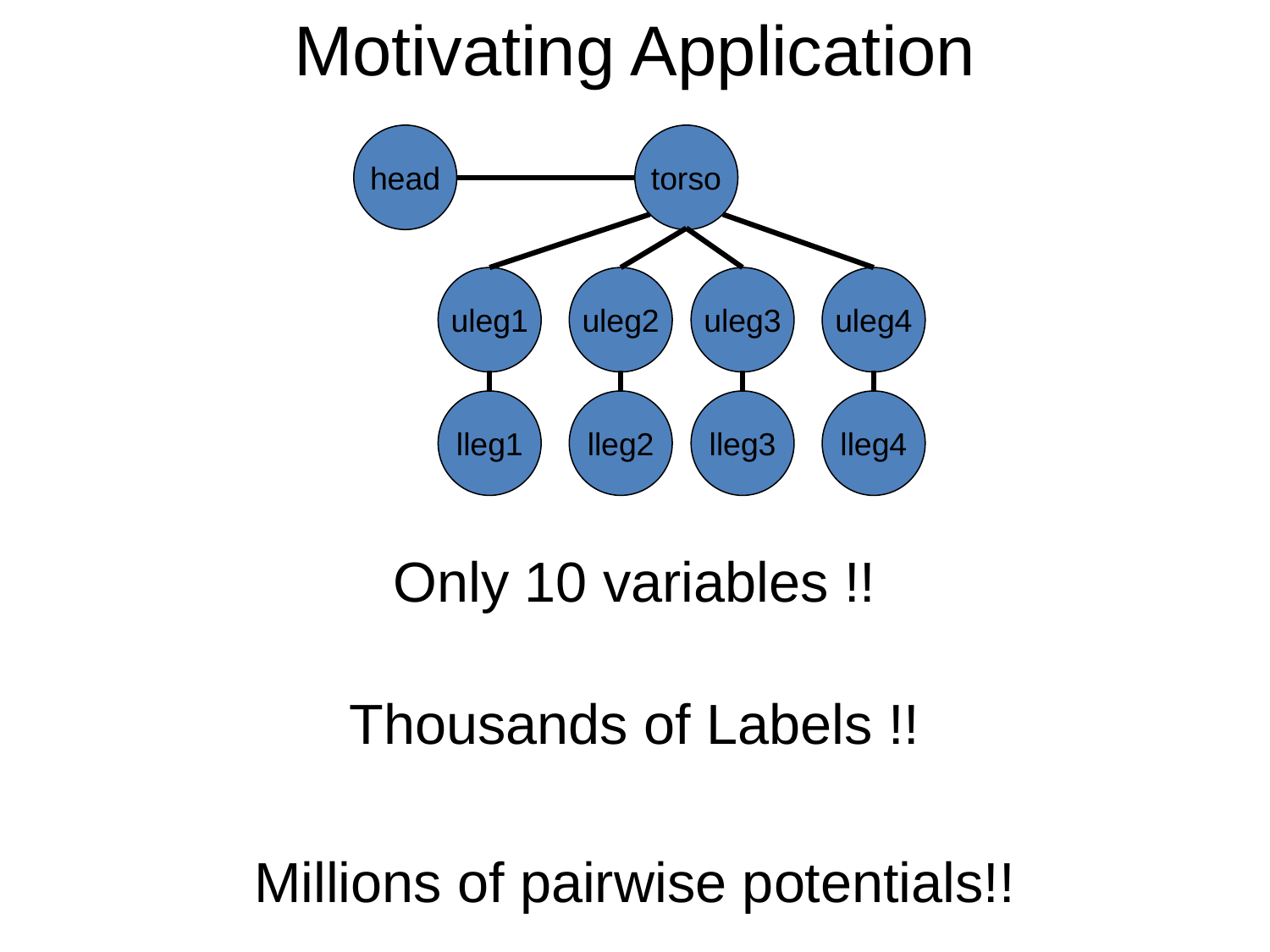

# Motivating Application
head
torso
uleg1
uleg2
uleg3
uleg4
lleg1
lleg2
lleg3
lleg4
Only 10 variables !!
Thousands of Labels !!
Millions of pairwise potentials!!